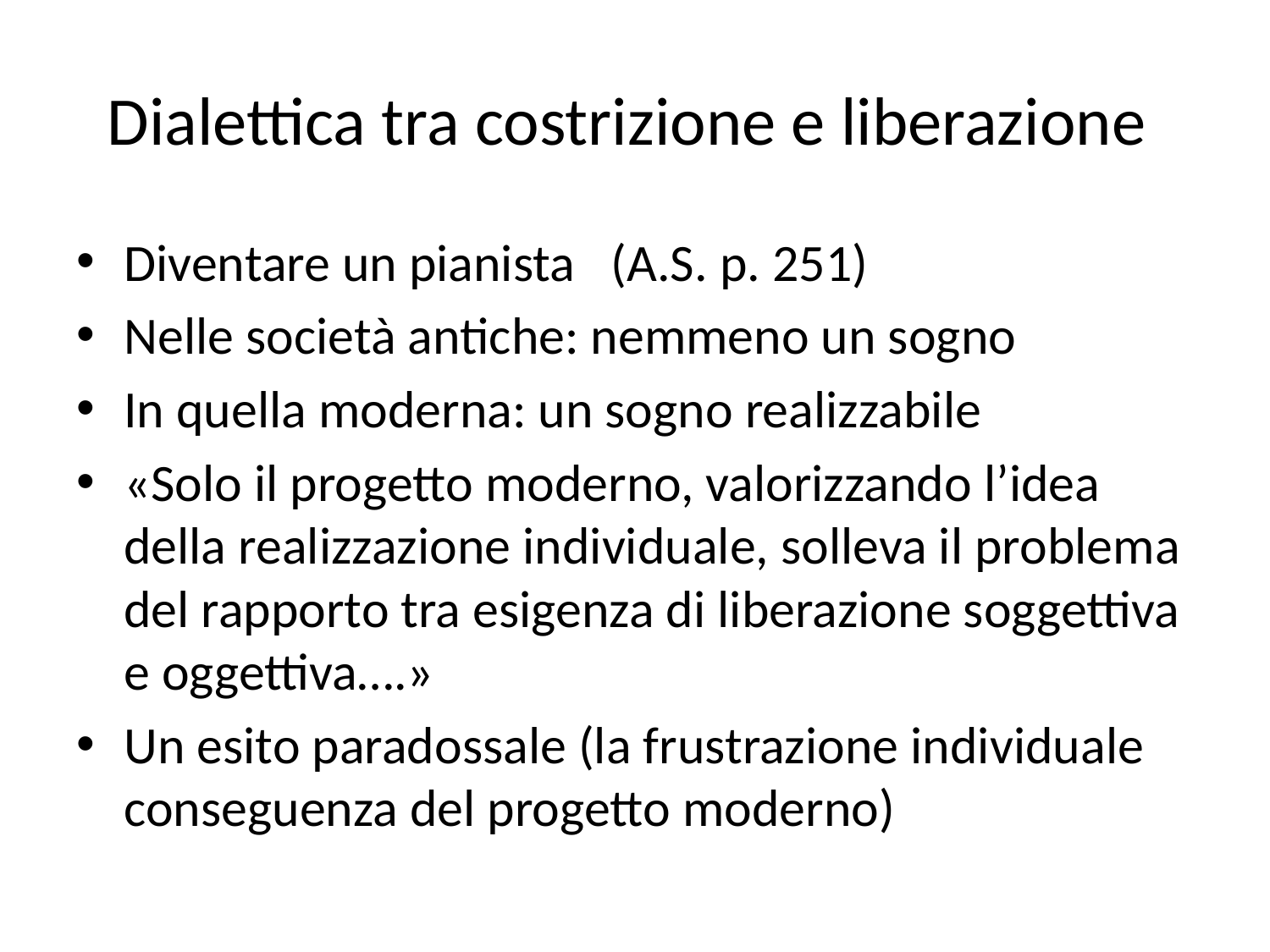

# Dialettica tra costrizione e liberazione
Diventare un pianista   (A.S. p. 251)
Nelle società antiche: nemmeno un sogno
In quella moderna: un sogno realizzabile
«Solo il progetto moderno, valorizzando l’idea della realizzazione individuale, solleva il problema del rapporto tra esigenza di liberazione soggettiva e oggettiva….»
Un esito paradossale (la frustrazione individuale conseguenza del progetto moderno)